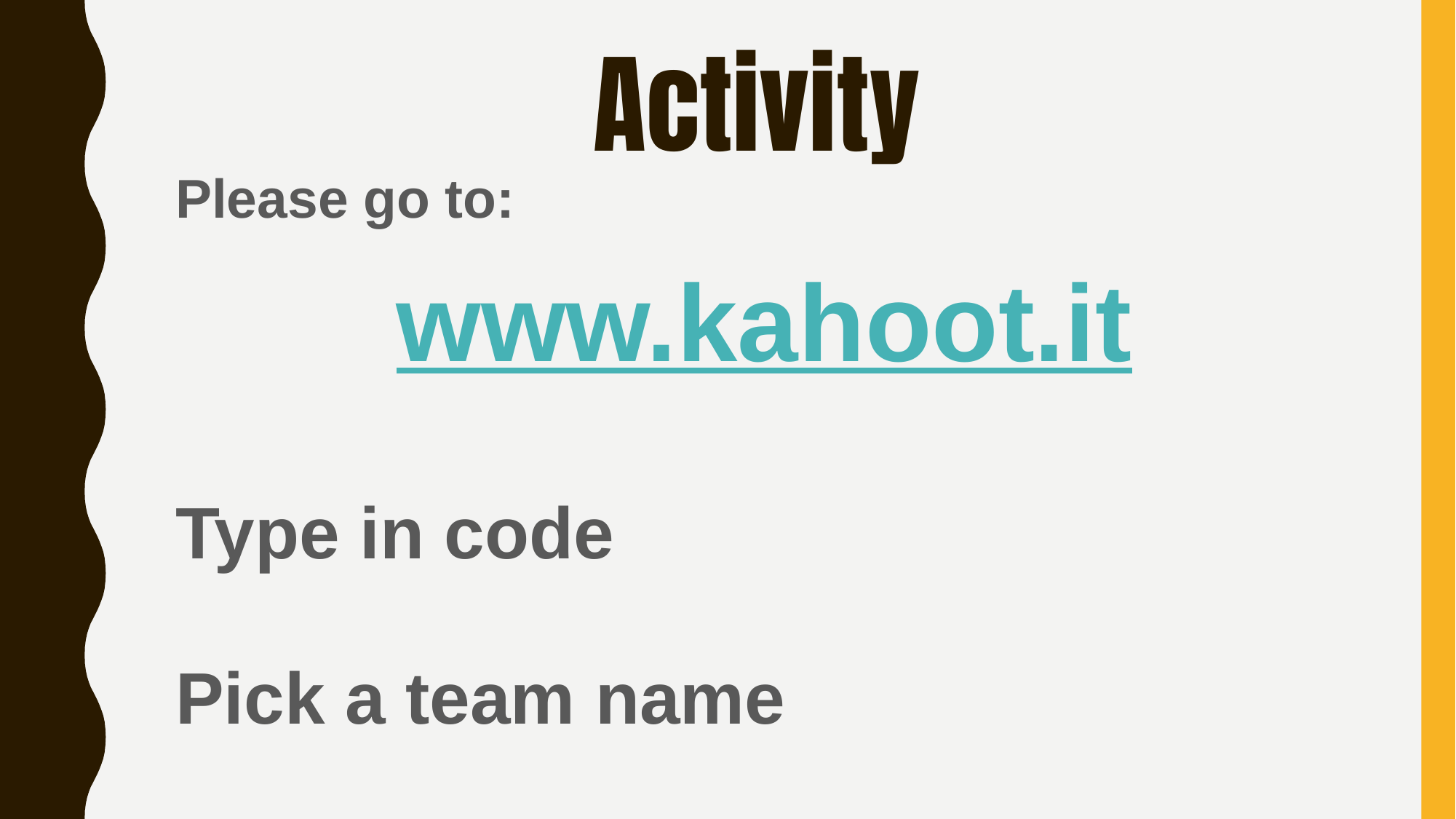

# Activity
Please go to:
www.kahoot.it

Type in code

Pick a team name